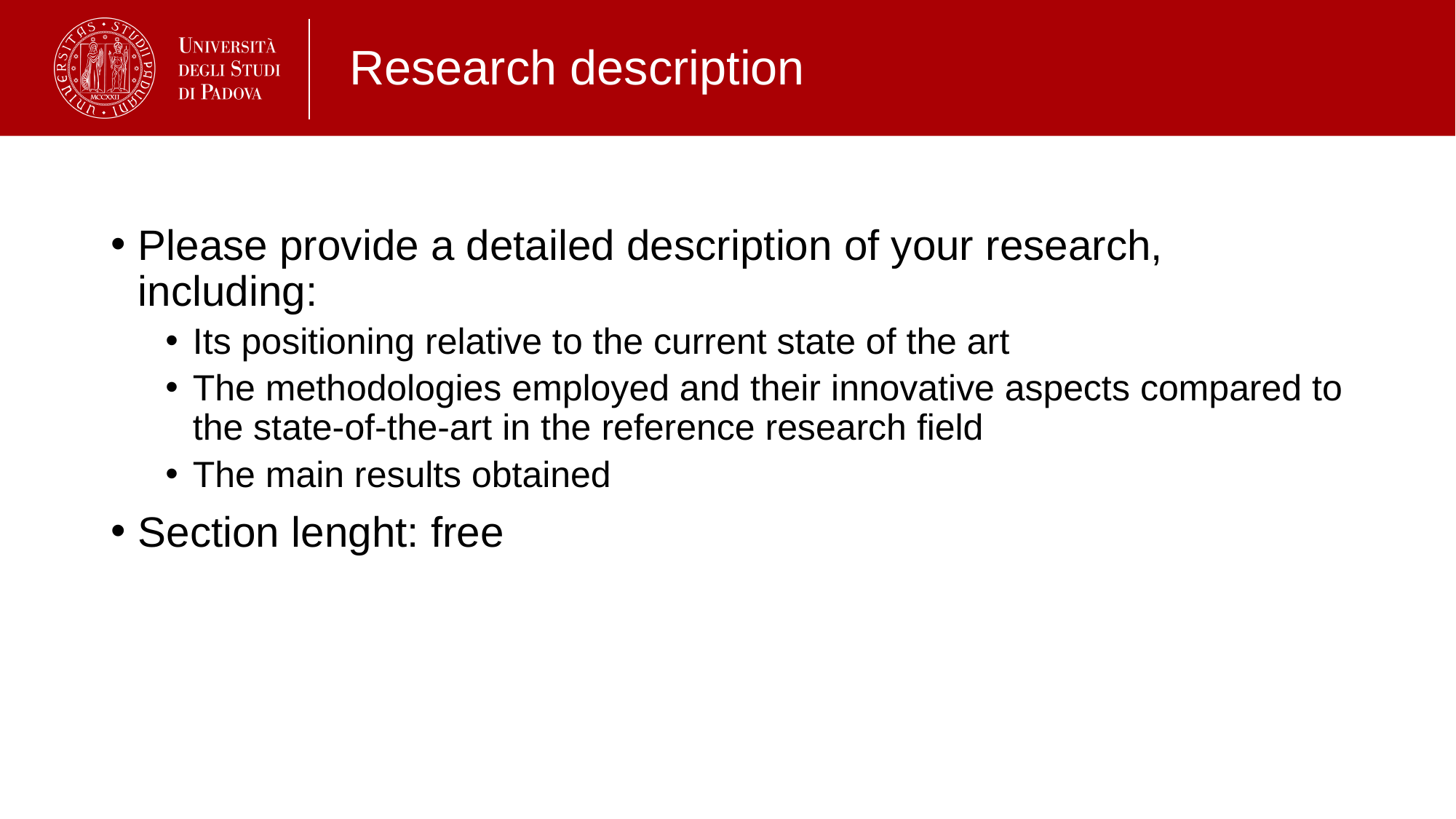

# Research description
Please provide a detailed description of your research, including:
Its positioning relative to the current state of the art
The methodologies employed and their innovative aspects compared to the state-of-the-art in the reference research field
The main results obtained
Section lenght: free